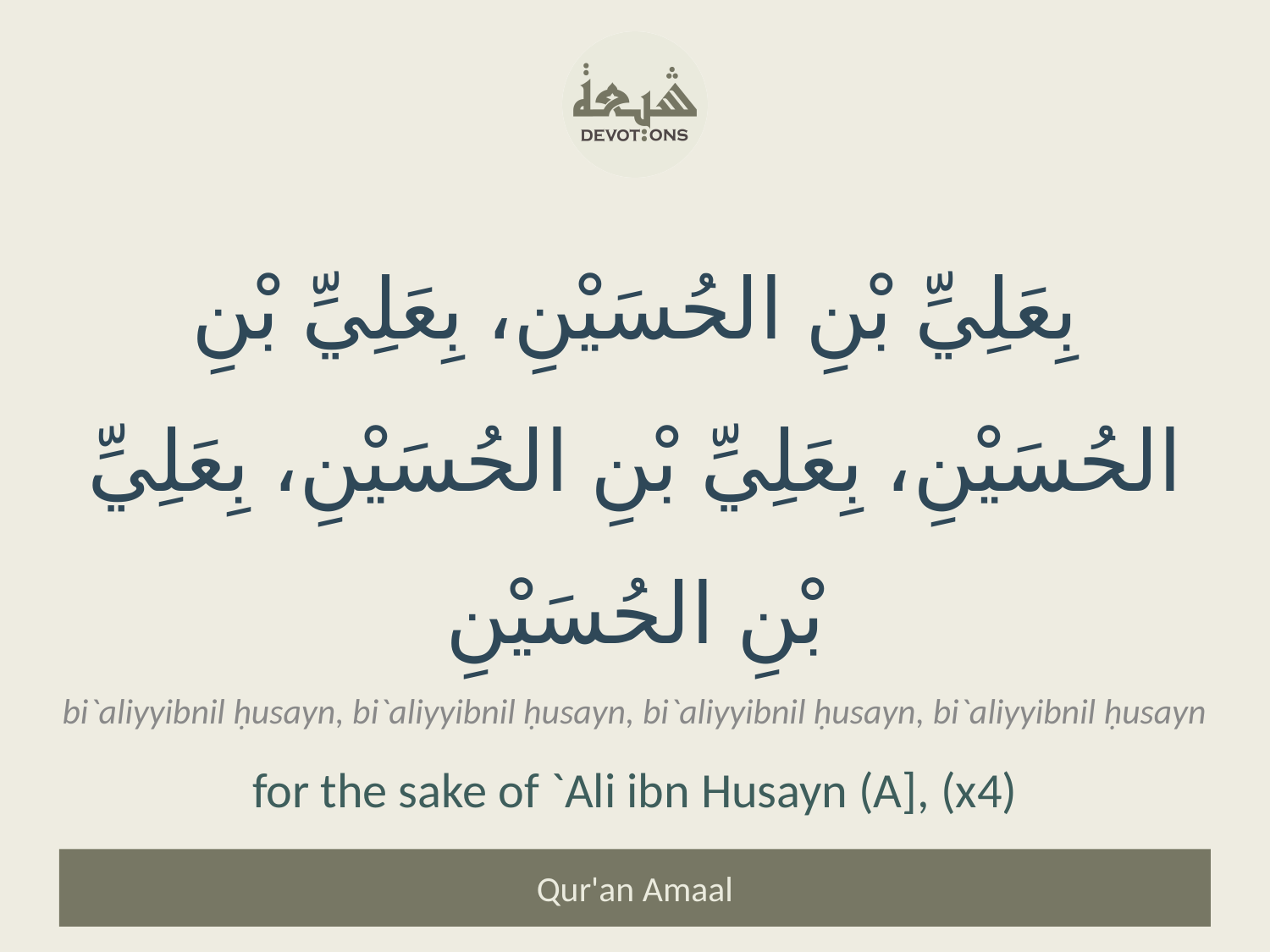

بِعَلِيِّ بْنِ الحُسَيْنِ، بِعَلِيِّ بْنِ الحُسَيْنِ، بِعَلِيِّ بْنِ الحُسَيْنِ، بِعَلِيِّ بْنِ الحُسَيْنِ
bi`aliyyibnil ḥusayn, bi`aliyyibnil ḥusayn, bi`aliyyibnil ḥusayn, bi`aliyyibnil ḥusayn
for the sake of `Ali ibn Husayn (A], (x4)
Qur'an Amaal